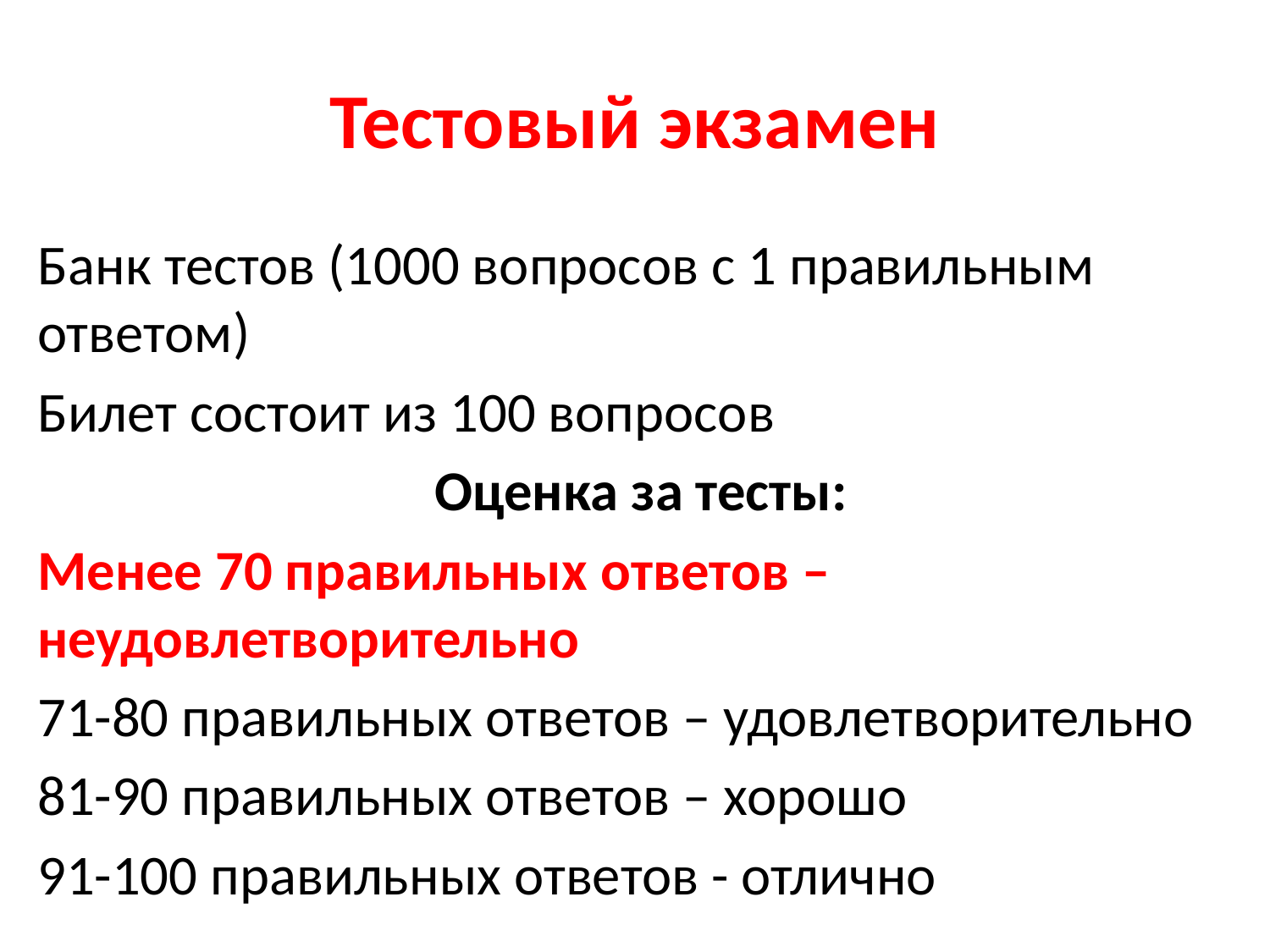

# Тестовый экзамен
Банк тестов (1000 вопросов с 1 правильным ответом)
Билет состоит из 100 вопросов
Оценка за тесты:
Менее 70 правильных ответов – неудовлетворительно
71-80 правильных ответов – удовлетворительно
81-90 правильных ответов – хорошо
91-100 правильных ответов - отлично